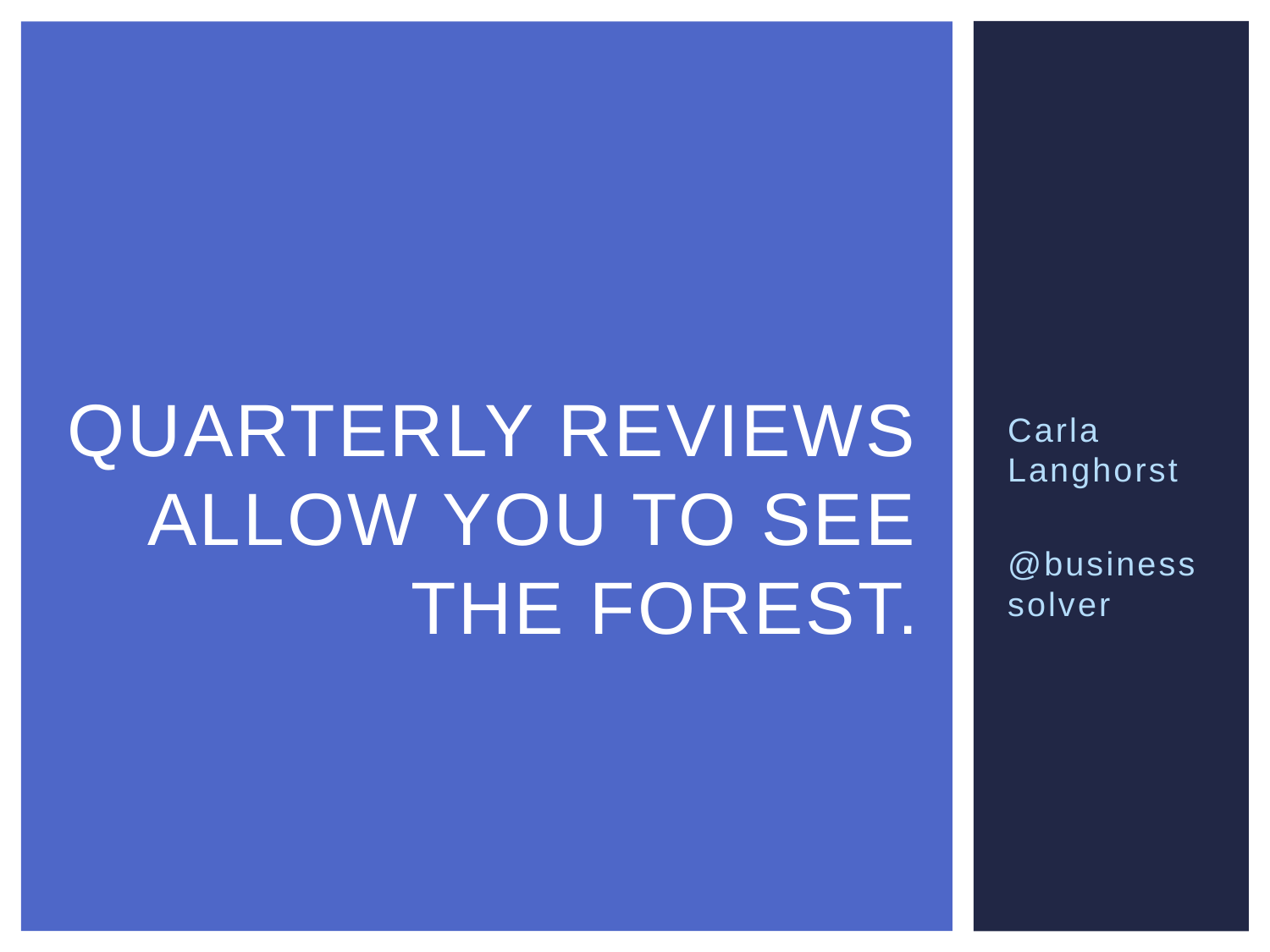

# Quarterly Reviews Allow You to See The Forest.
Carla Langhorst

@business solver